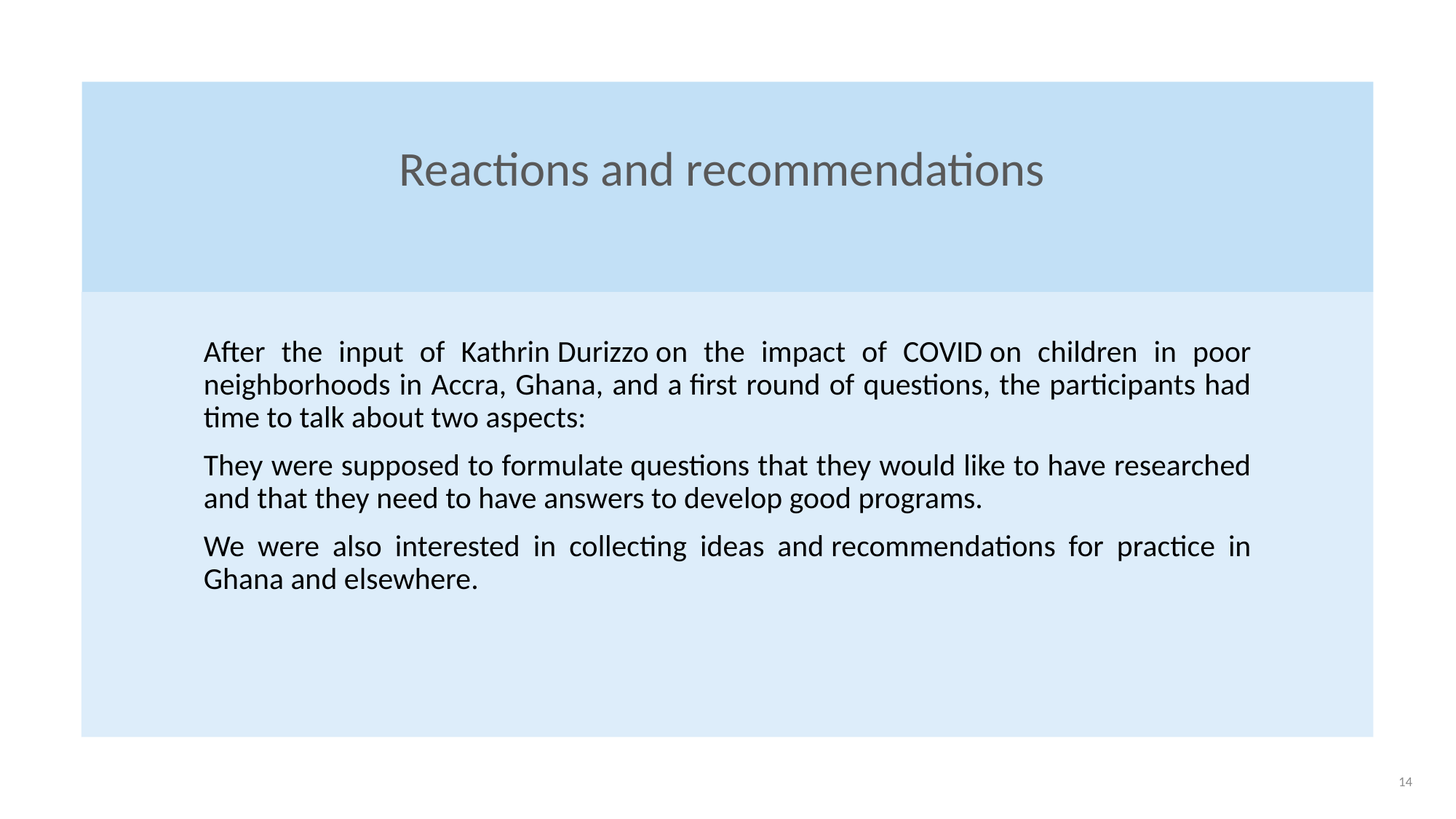

# Reactions and recommendations

After the input of Kathrin Durizzo on the impact of COVID on children in poor neighborhoods in Accra, Ghana, and a first round of questions, the participants had time to talk about two aspects:
They were supposed to formulate questions that they would like to have researched and that they need to have answers to develop good programs.
We were also interested in collecting ideas and recommendations for practice in Ghana and elsewhere.

14